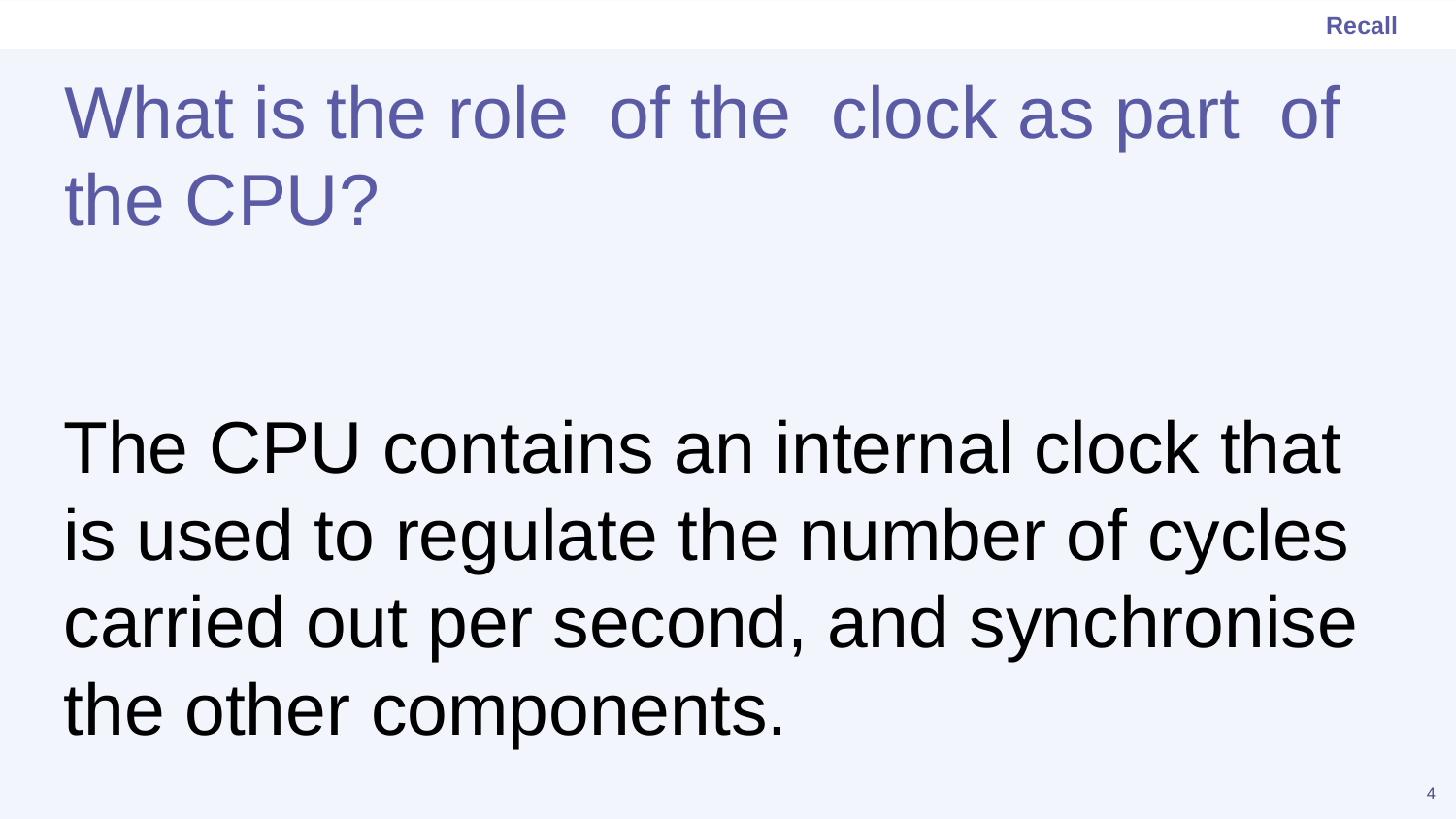

Recall
# What is the role  of the  clock as part  of the CPU?
The CPU contains an internal clock that is used to regulate the number of cycles carried out per second, and synchronise the other components.
4